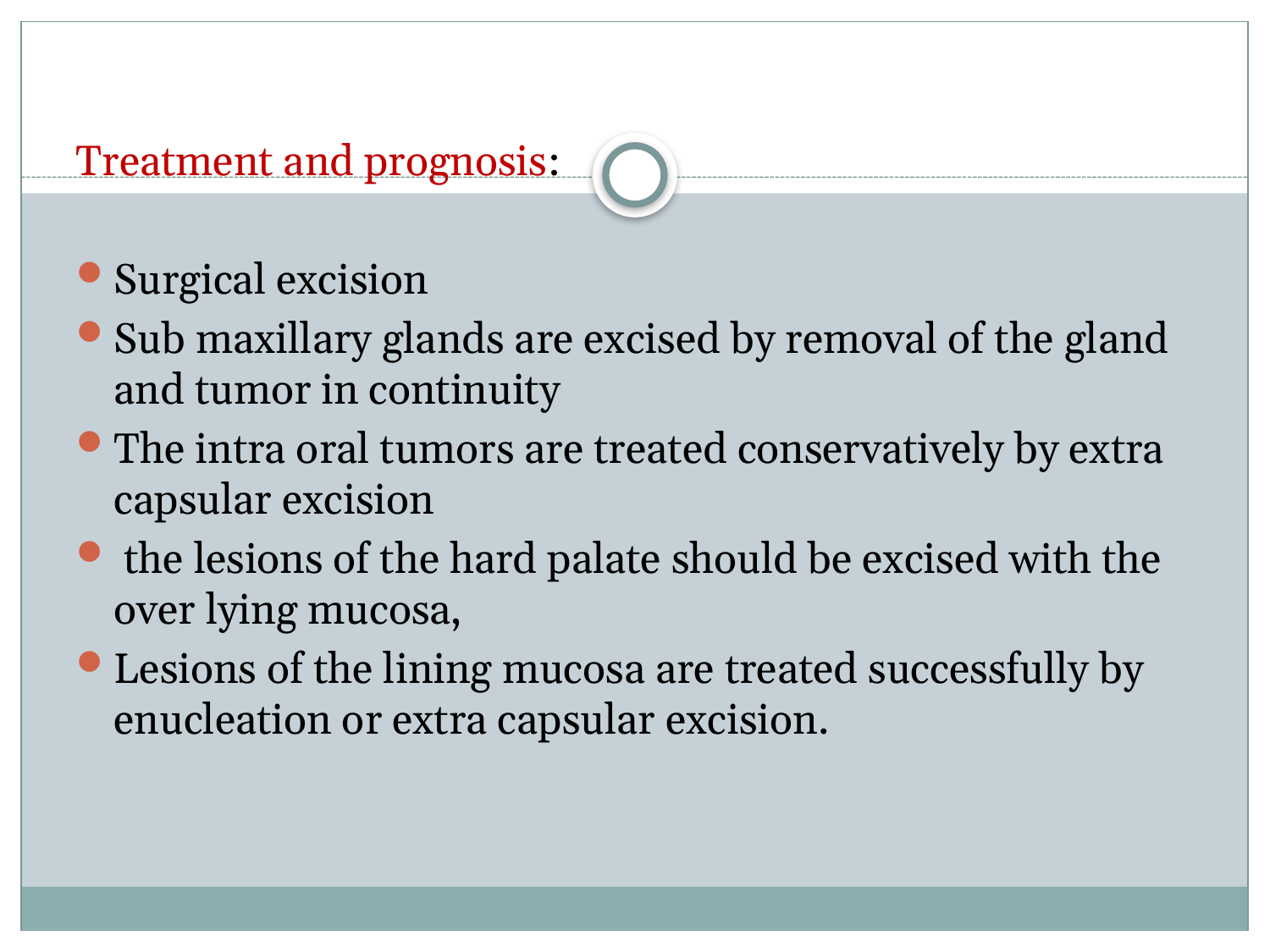

Treatment and prognosis:

Surgical excision
Sub maxillary glands are excised by removal of the gland and tumor in continuity
The intra oral tumors are treated conservatively by extra capsular excision
 the lesions of the hard palate should be excised with the over lying mucosa,
Lesions of the lining mucosa are treated successfully by enucleation or extra capsular excision.